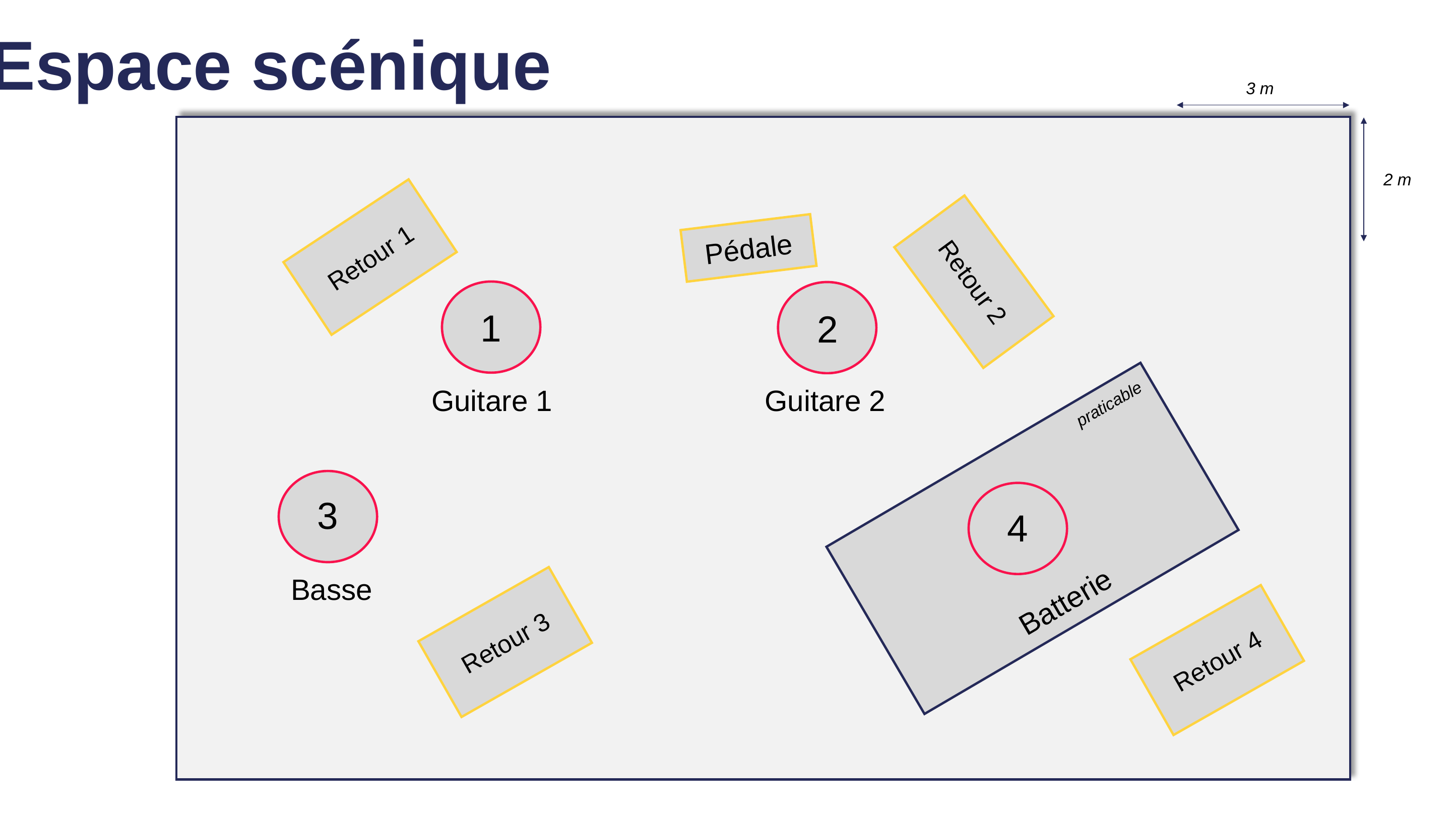

Espace scénique
3 m

2 m
Retour 1
Pédale
Retour 2

1
2
Guitare 1
Guitare 2
praticable

3
4
Basse
Batterie
Retour 3
Retour 4